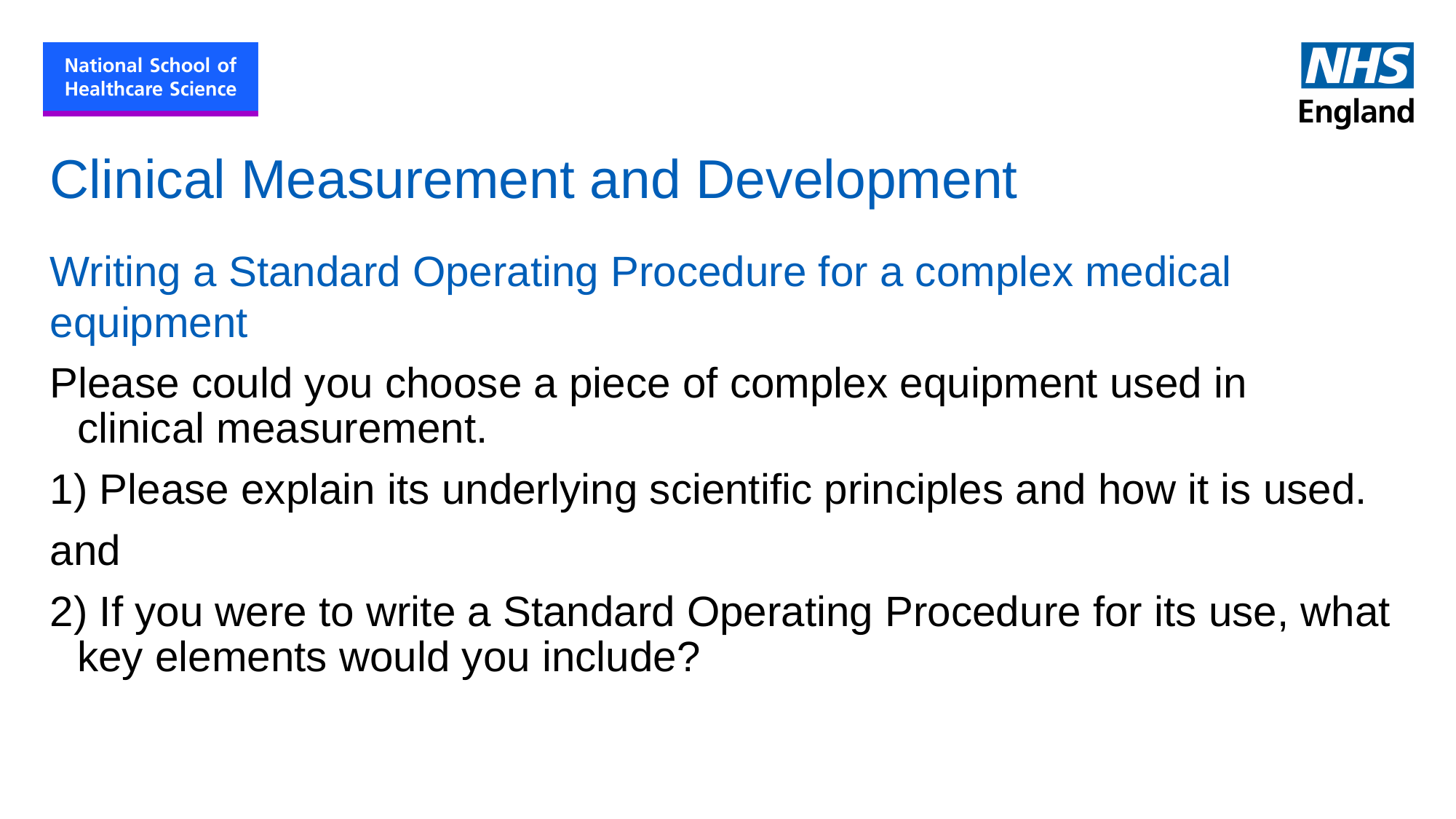

# Clinical Measurement and Development
Writing a Standard Operating Procedure for a complex medical equipment
Please could you choose a piece of complex equipment used in clinical measurement.
1) Please explain its underlying scientific principles and how it is used.
and
2) If you were to write a Standard Operating Procedure for its use, what key elements would you include?